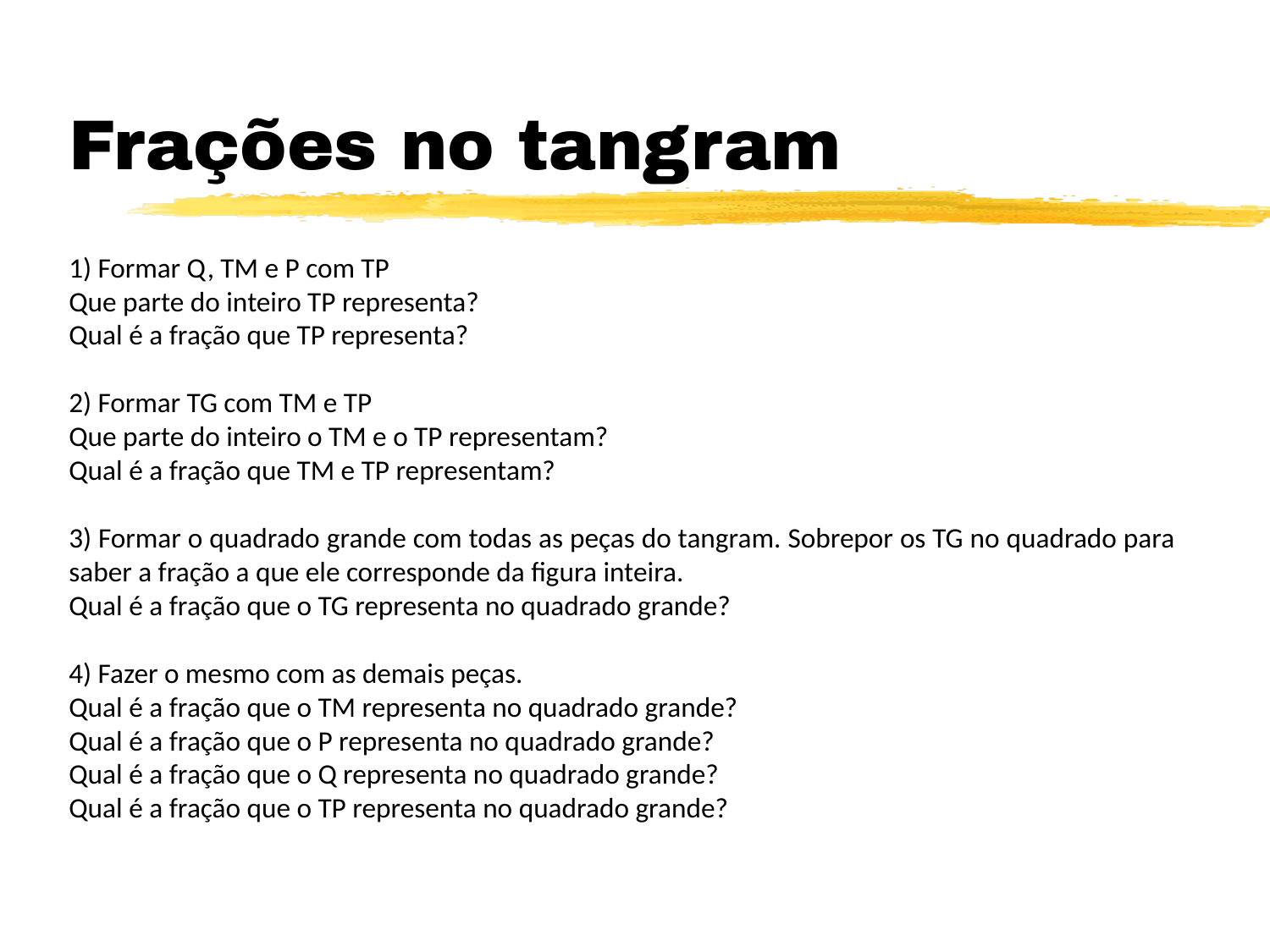

# Frações no tangram
1) Formar Q, TM e P com TP
Que parte do inteiro TP representa?
Qual é a fração que TP representa?

2) Formar TG com TM e TP
Que parte do inteiro o TM e o TP representam?
Qual é a fração que TM e TP representam?

3) Formar o quadrado grande com todas as peças do tangram. Sobrepor os TG no quadrado para saber a fração a que ele corresponde da figura inteira.
Qual é a fração que o TG representa no quadrado grande?

4) Fazer o mesmo com as demais peças.
Qual é a fração que o TM representa no quadrado grande?
Qual é a fração que o P representa no quadrado grande?
Qual é a fração que o Q representa no quadrado grande?
Qual é a fração que o TP representa no quadrado grande?